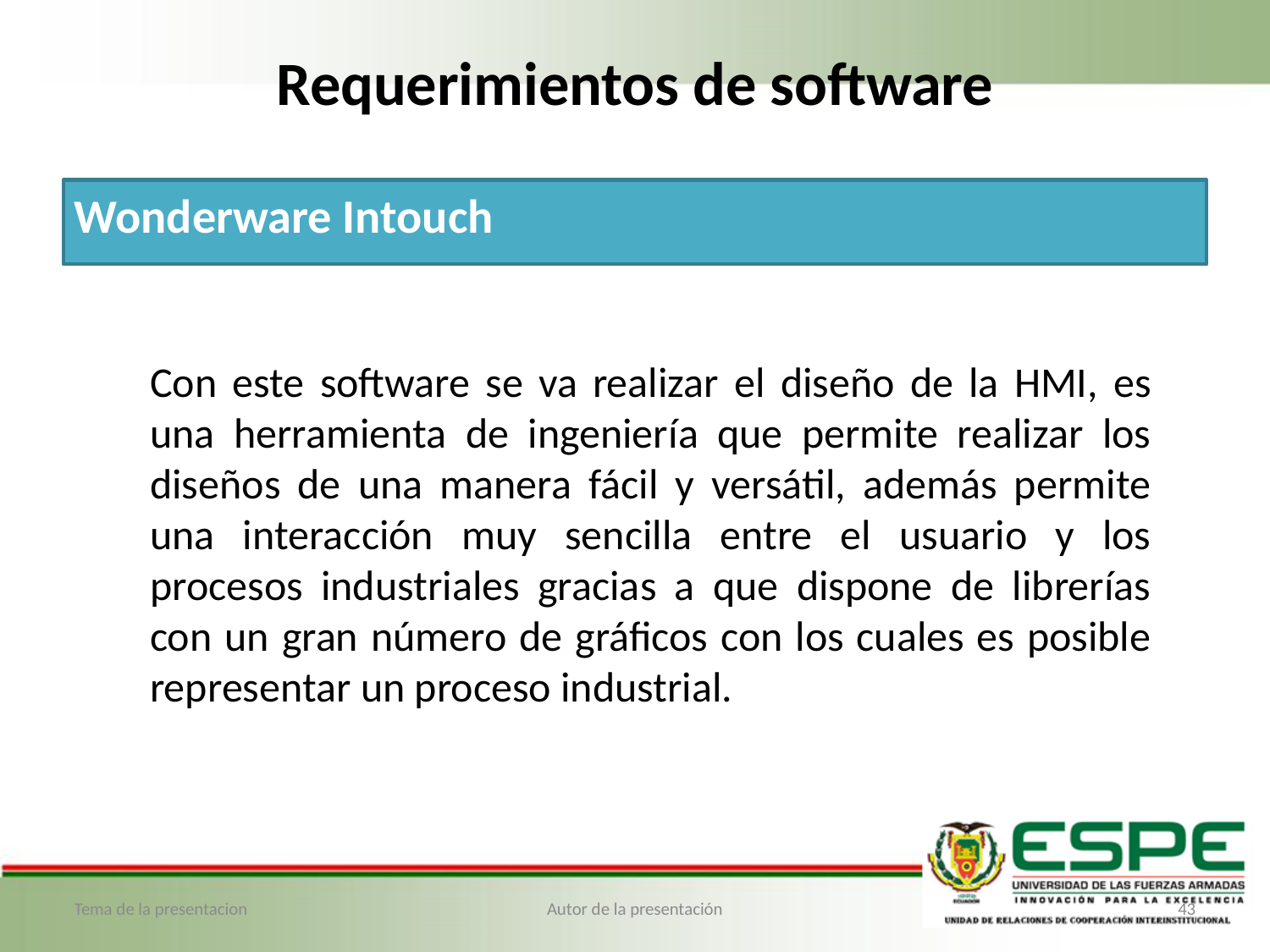

# Requerimientos de software
Wonderware Intouch
Con este software se va realizar el diseño de la HMI, es una herramienta de ingeniería que permite realizar los diseños de una manera fácil y versátil, además permite una interacción muy sencilla entre el usuario y los procesos industriales gracias a que dispone de librerías con un gran número de gráficos con los cuales es posible representar un proceso industrial.
Tema de la presentacion
Autor de la presentación
43